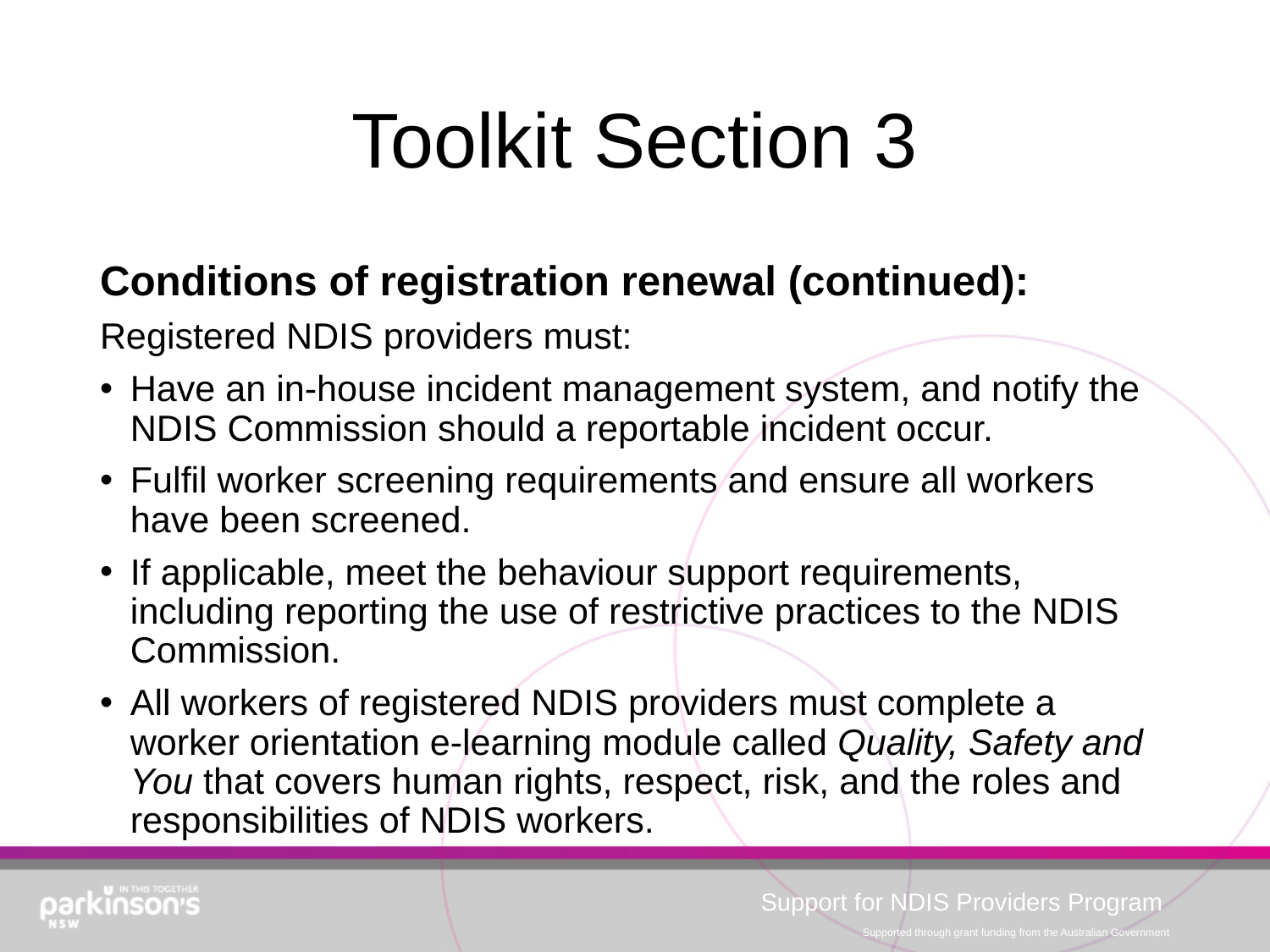

# Toolkit Section 3
Conditions of registration renewal (continued):
Registered NDIS providers must:
Have an in-house incident management system, and notify the NDIS Commission should a reportable incident occur.
Fulfil worker screening requirements and ensure all workers have been screened.
If applicable, meet the behaviour support requirements, including reporting the use of restrictive practices to the NDIS Commission.
All workers of registered NDIS providers must complete a worker orientation e-learning module called Quality, Safety and You that covers human rights, respect, risk, and the roles and responsibilities of NDIS workers.